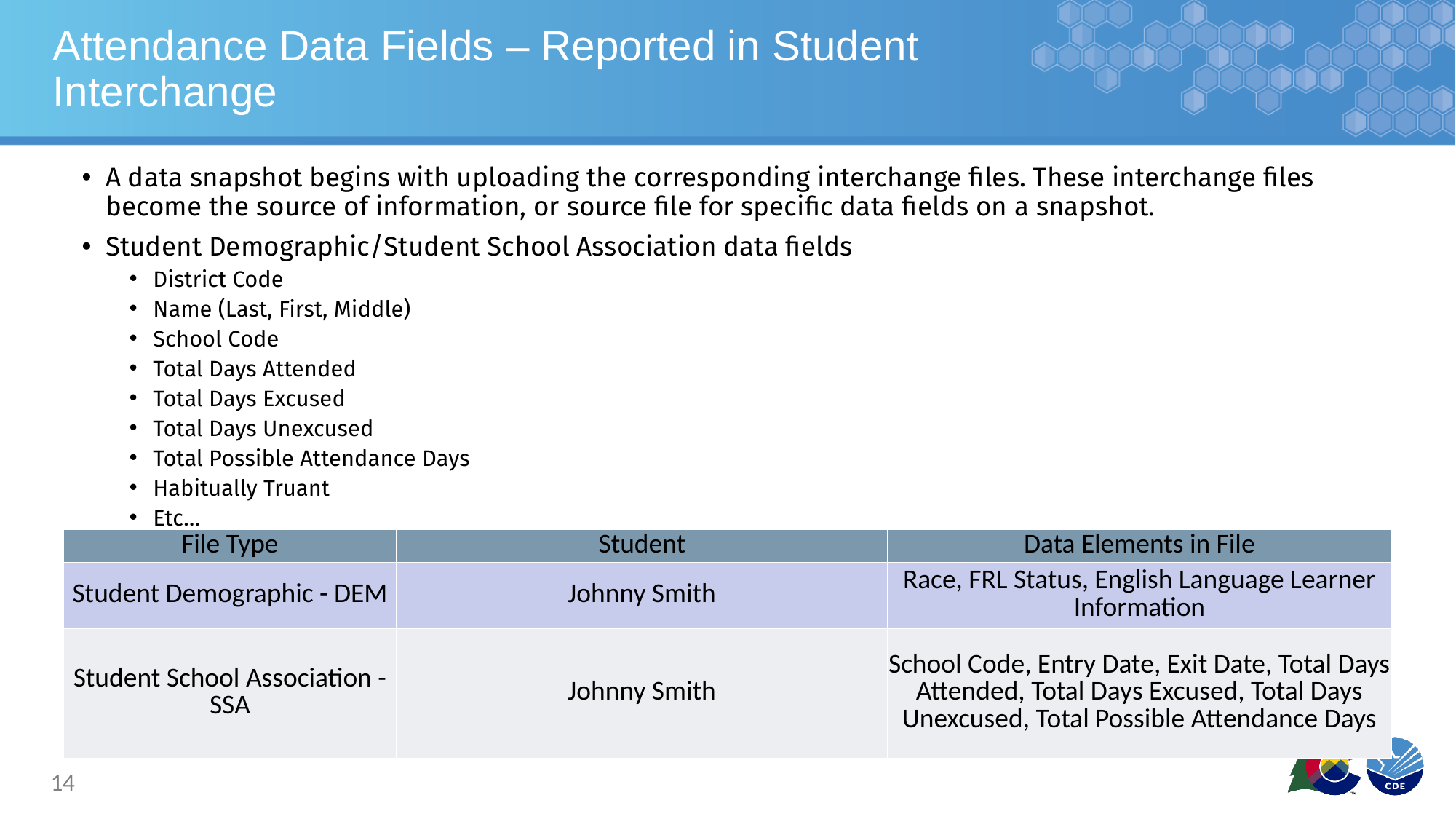

# Attendance Data Fields – Reported in Student Interchange
A data snapshot begins with uploading the corresponding interchange files. These interchange files become the source of information, or source file for specific data fields on a snapshot.
Student Demographic/Student School Association data fields
District Code
Name (Last, First, Middle)
School Code
Total Days Attended
Total Days Excused
Total Days Unexcused
Total Possible Attendance Days
Habitually Truant
Etc…
| File Type | Student | Data Elements in File |
| --- | --- | --- |
| Student Demographic - DEM | Johnny Smith | Race, FRL Status, English Language Learner Information |
| Student School Association -SSA | Johnny Smith | School Code, Entry Date, Exit Date, Total Days Attended, Total Days Excused, Total Days Unexcused, Total Possible Attendance Days |
14